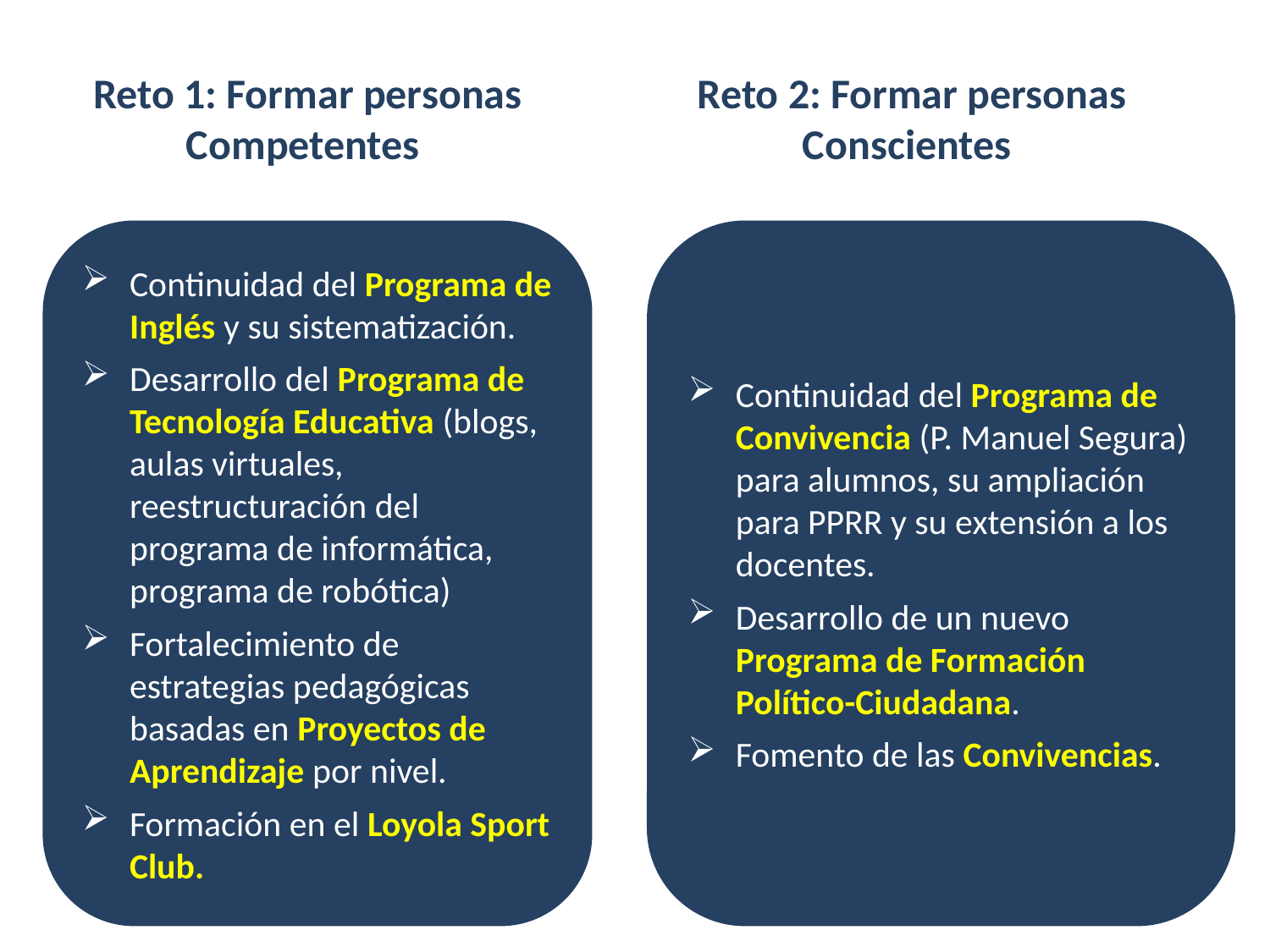

# Reto 1: Formar personas Competentes
Reto 2: Formar personas Conscientes
Continuidad del Programa de Inglés y su sistematización.
Desarrollo del Programa de Tecnología Educativa (blogs, aulas virtuales, reestructuración del programa de informática, programa de robótica)
Fortalecimiento de estrategias pedagógicas basadas en Proyectos de Aprendizaje por nivel.
Formación en el Loyola Sport Club.
Continuidad del Programa de Convivencia (P. Manuel Segura) para alumnos, su ampliación para PPRR y su extensión a los docentes.
Desarrollo de un nuevo Programa de Formación Político-Ciudadana.
Fomento de las Convivencias.